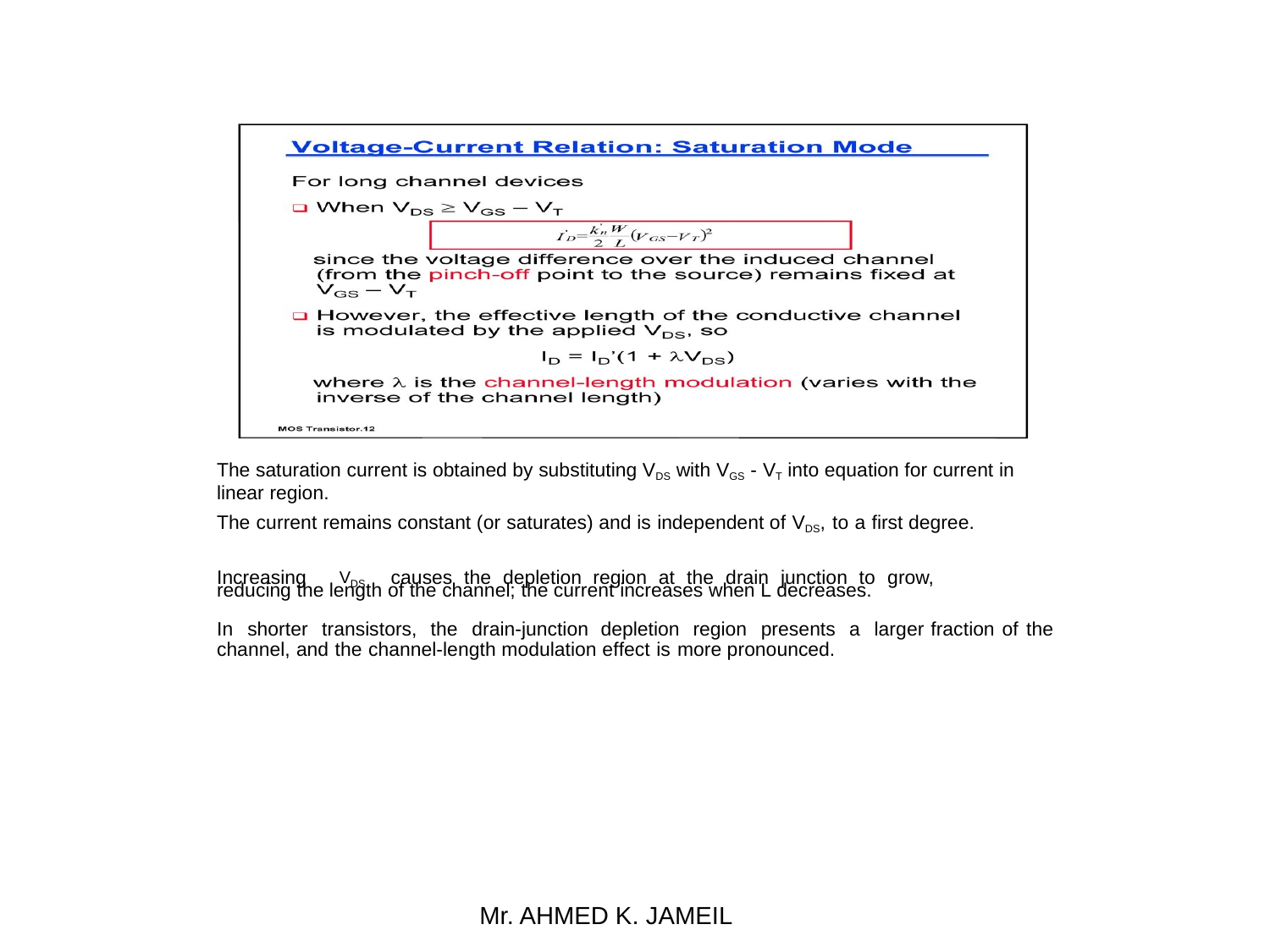

The saturation current is obtained by substituting VDS with VGS - VT into equation for current in linear region.
The current remains constant (or saturates) and is independent of VDS, to a first degree.
causes  the  depletion  region  at  the  drain  junction  to  grow,
Increasing
VDS
reducing the length of the channel; the current increases when L decreases.
In  shorter  transistors,  the  drain-junction depletion  region  presents  a  larger fraction of the channel, and the channel-length modulation effect is more pronounced.
Mr. AHMED K. JAMEIL